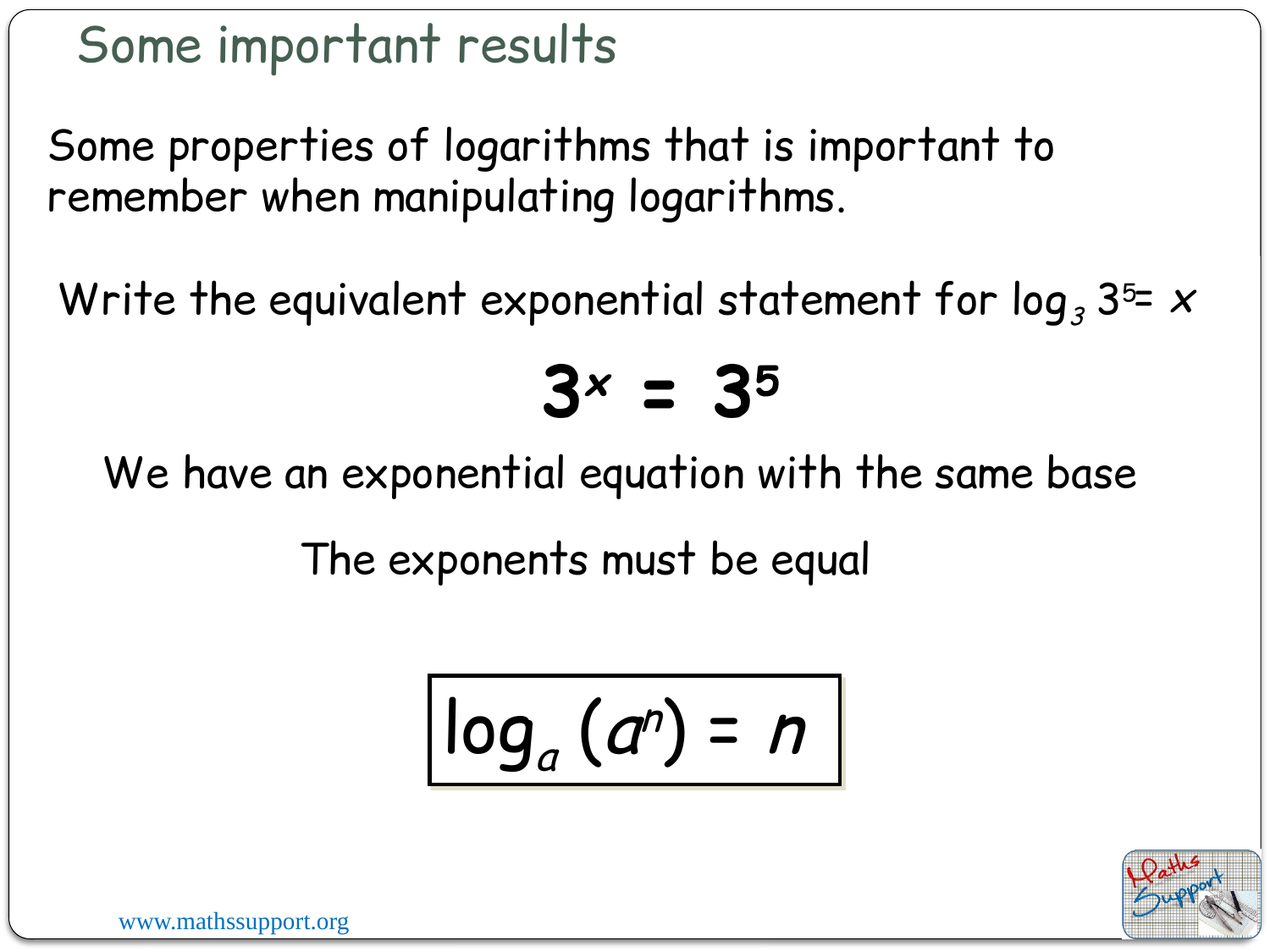

Some important results
Some properties of logarithms that is important to remember when manipulating logarithms.
= x
Write the equivalent exponential statement for log3 35
3x = 35
We have an exponential equation with the same base
The exponents must be equal
loga (an) = n